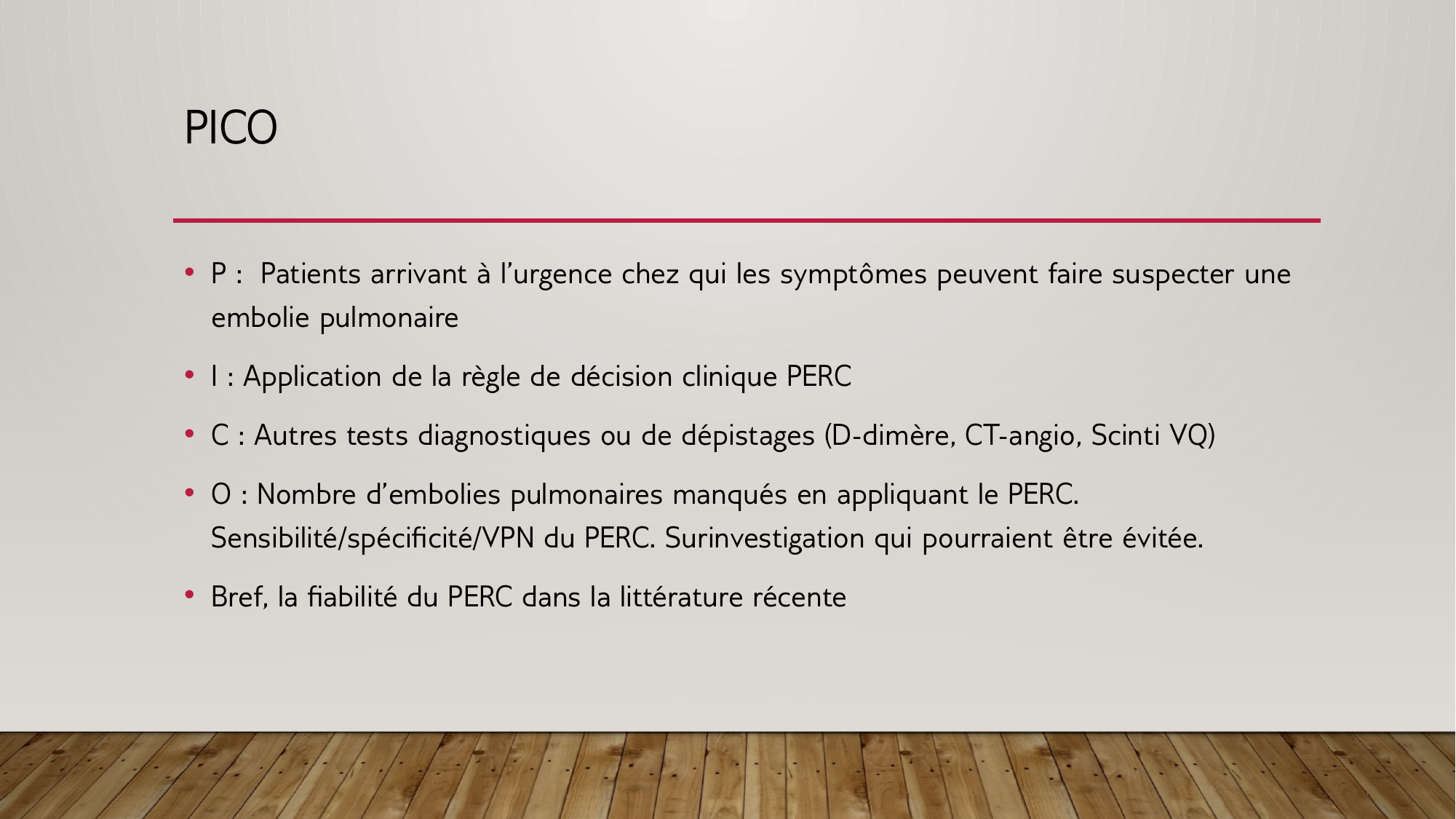

# PICO
P :  Patients arrivant à l’urgence chez qui les symptômes peuvent faire suspecter une embolie pulmonaire
I : Application de la règle de décision clinique PERC
C : Autres tests diagnostiques ou de dépistages (D-dimère, CT-angio, Scinti VQ)
O : Nombre d’embolies pulmonaires manqués en appliquant le PERC. Sensibilité/spécificité/VPN du PERC. Surinvestigation qui pourraient être évitée.
Bref, la fiabilité du PERC dans la littérature récente